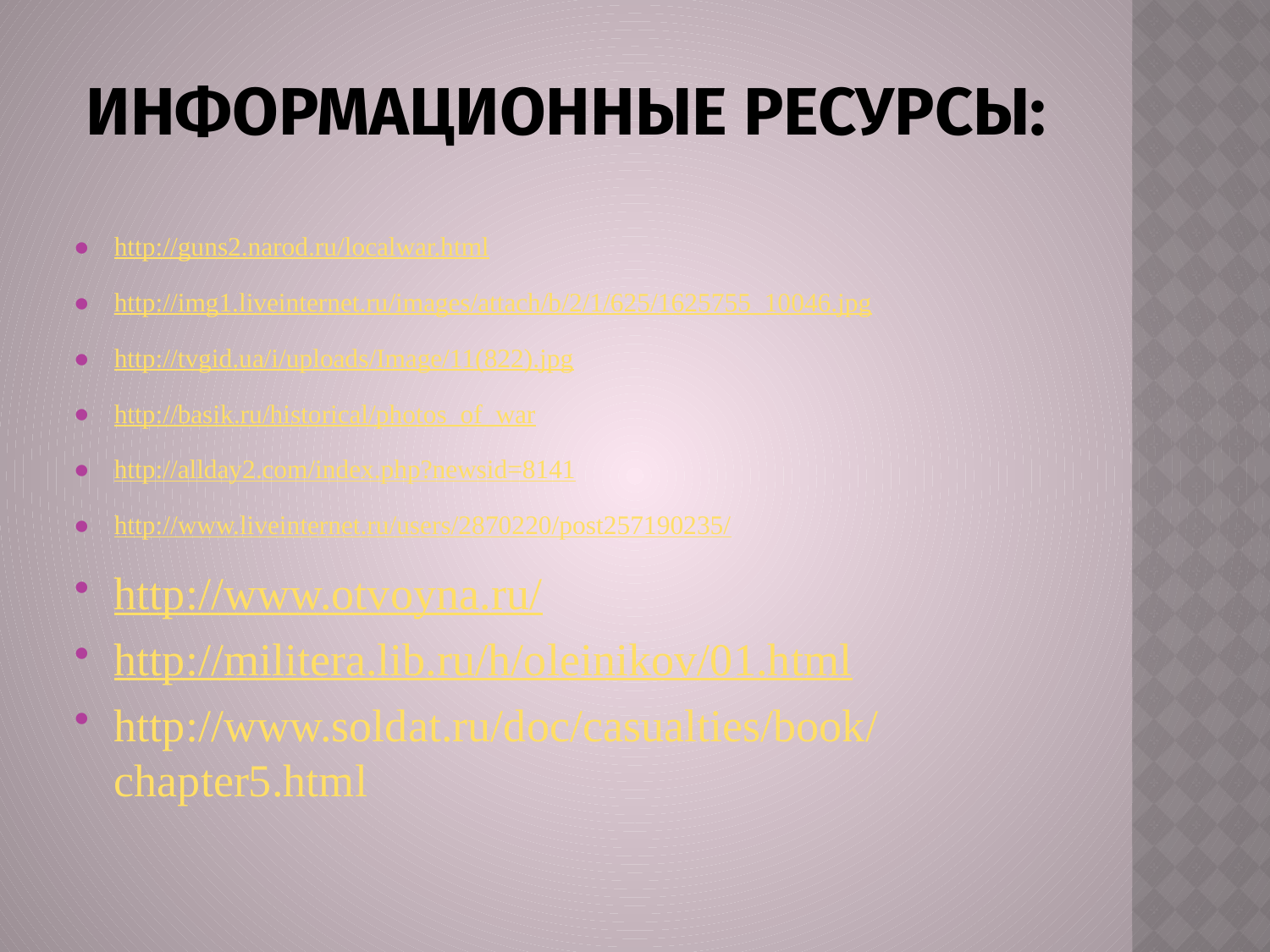

# Информационные ресурсы:
http://guns2.narod.ru/localwar.html
http://img1.liveinternet.ru/images/attach/b/2/1/625/1625755_10046.jpg
http://tvgid.ua/i/uploads/Image/11(822).jpg
http://basik.ru/historical/photos_of_war
http://allday2.com/index.php?newsid=8141
http://www.liveinternet.ru/users/2870220/post257190235/
http://www.otvoyna.ru/
http://militera.lib.ru/h/oleinikov/01.html
http://www.soldat.ru/doc/casualties/book/chapter5.html